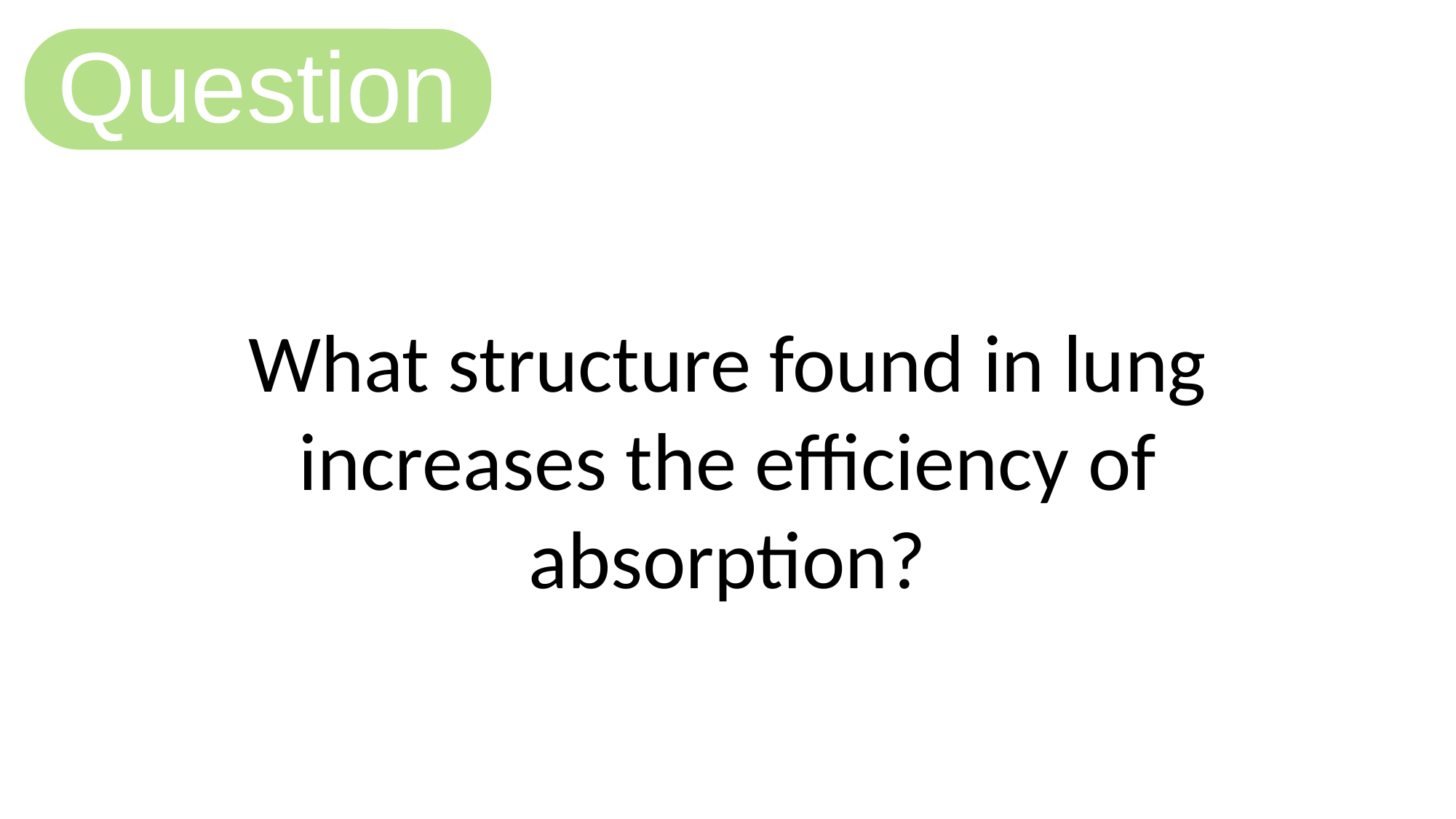

Question

What structure found in lung increases the efficiency of absorption?